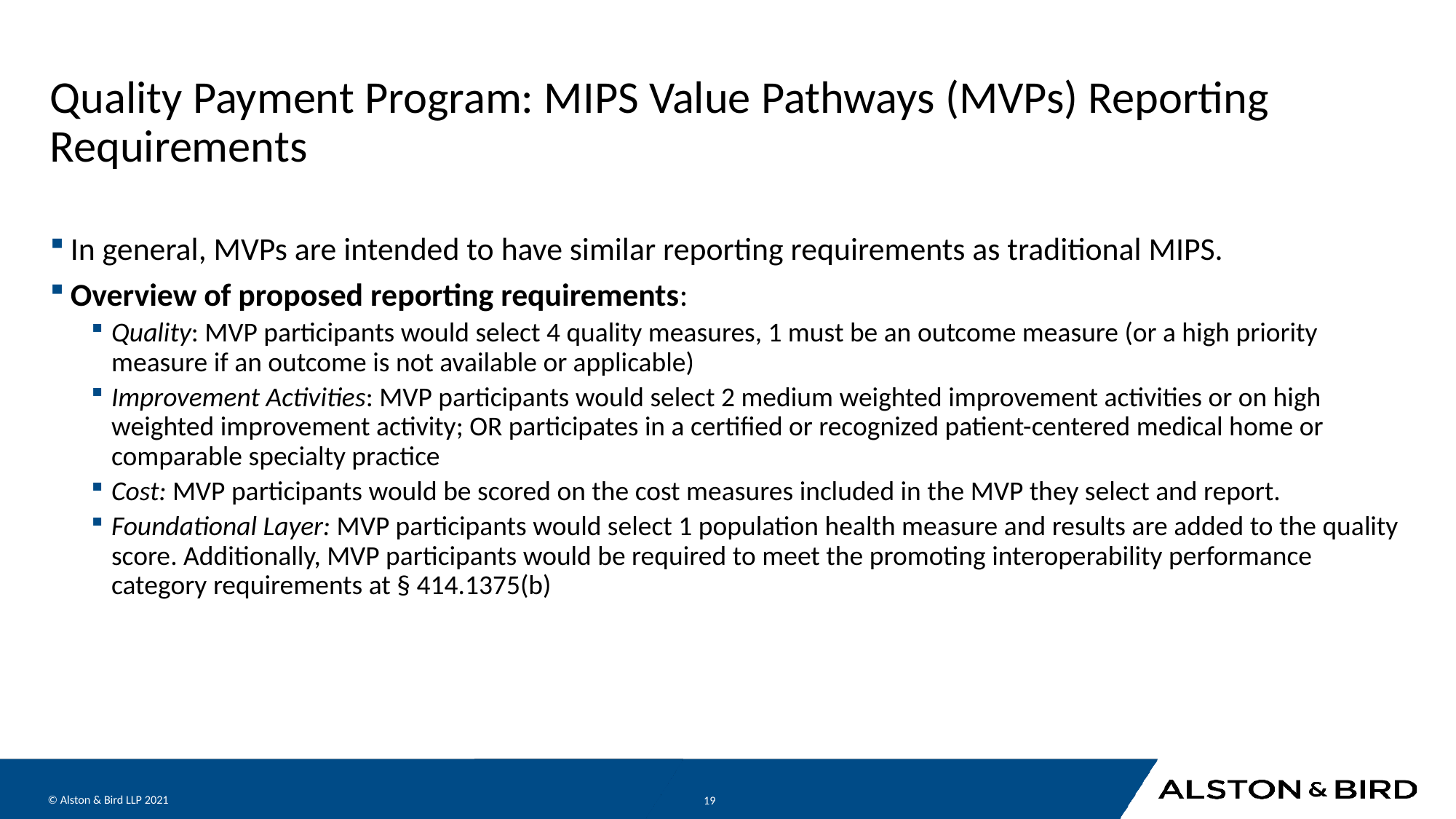

# Quality Payment Program: MIPS Value Pathways (MVPs) Reporting Requirements
In general, MVPs are intended to have similar reporting requirements as traditional MIPS.
Overview of proposed reporting requirements:
Quality: MVP participants would select 4 quality measures, 1 must be an outcome measure (or a high priority measure if an outcome is not available or applicable)
Improvement Activities: MVP participants would select 2 medium weighted improvement activities or on high weighted improvement activity; OR participates in a certified or recognized patient-centered medical home or comparable specialty practice
Cost: MVP participants would be scored on the cost measures included in the MVP they select and report.
Foundational Layer: MVP participants would select 1 population health measure and results are added to the quality score. Additionally, MVP participants would be required to meet the promoting interoperability performance category requirements at § 414.1375(b)